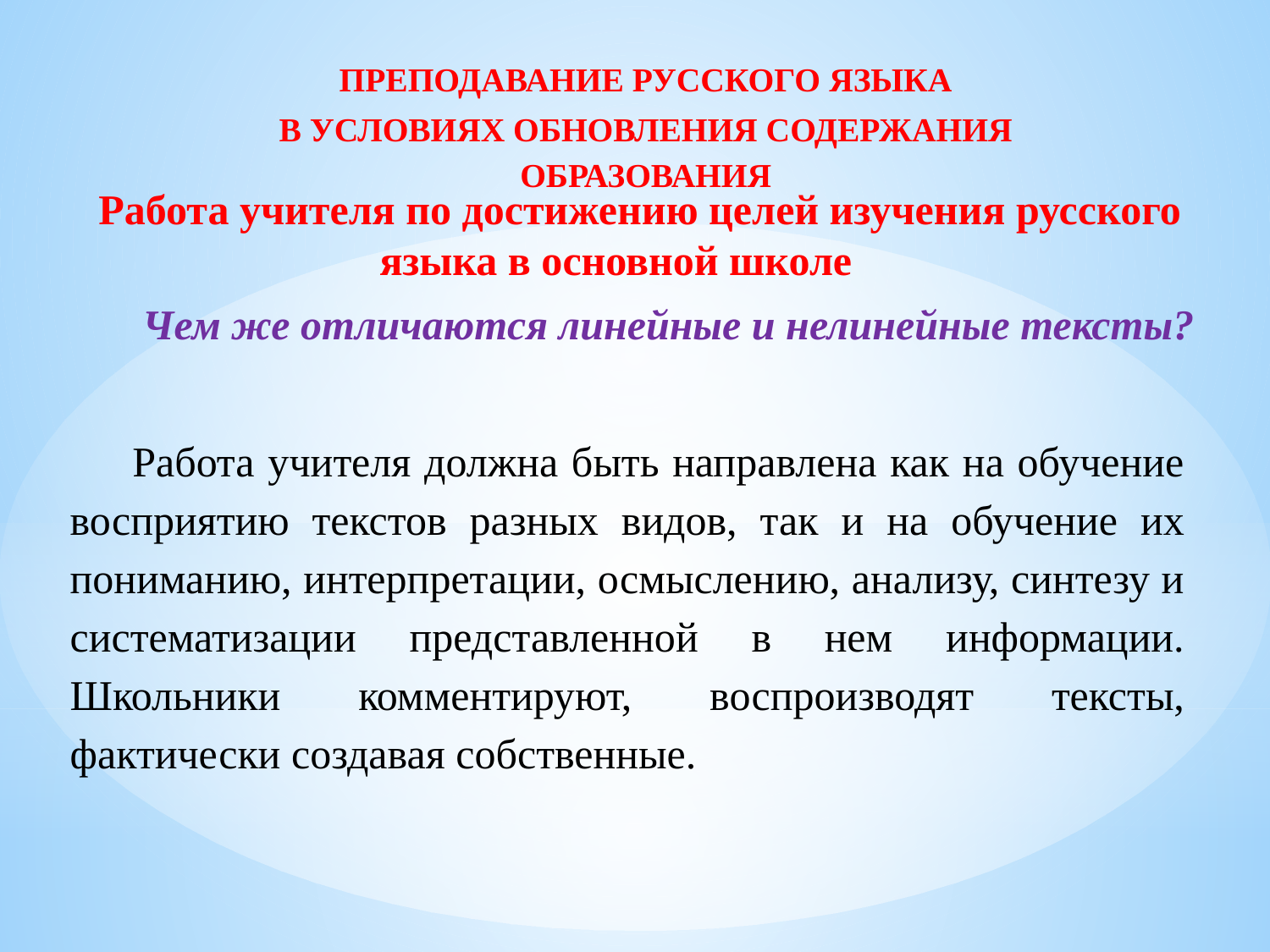

ПРЕПОДАВАНИЕ РУССКОГО ЯЗЫКА
В УСЛОВИЯХ ОБНОВЛЕНИЯ СОДЕРЖАНИЯ ОБРАЗОВАНИЯ

Работа учителя по достижению целей изучения русского языка в основной школе
        Чем же отличаются линейные и нелинейные тексты?

Работа учителя должна быть направлена как на обучение восприятию текстов разных видов, так и на обучение их пониманию, интерпретации, осмыслению, анализу, синтезу и систематизации представленной в нем информации. Школьники комментируют, воспроизводят тексты, фактически создавая собственные.

#
г. Луганск
2025 г.